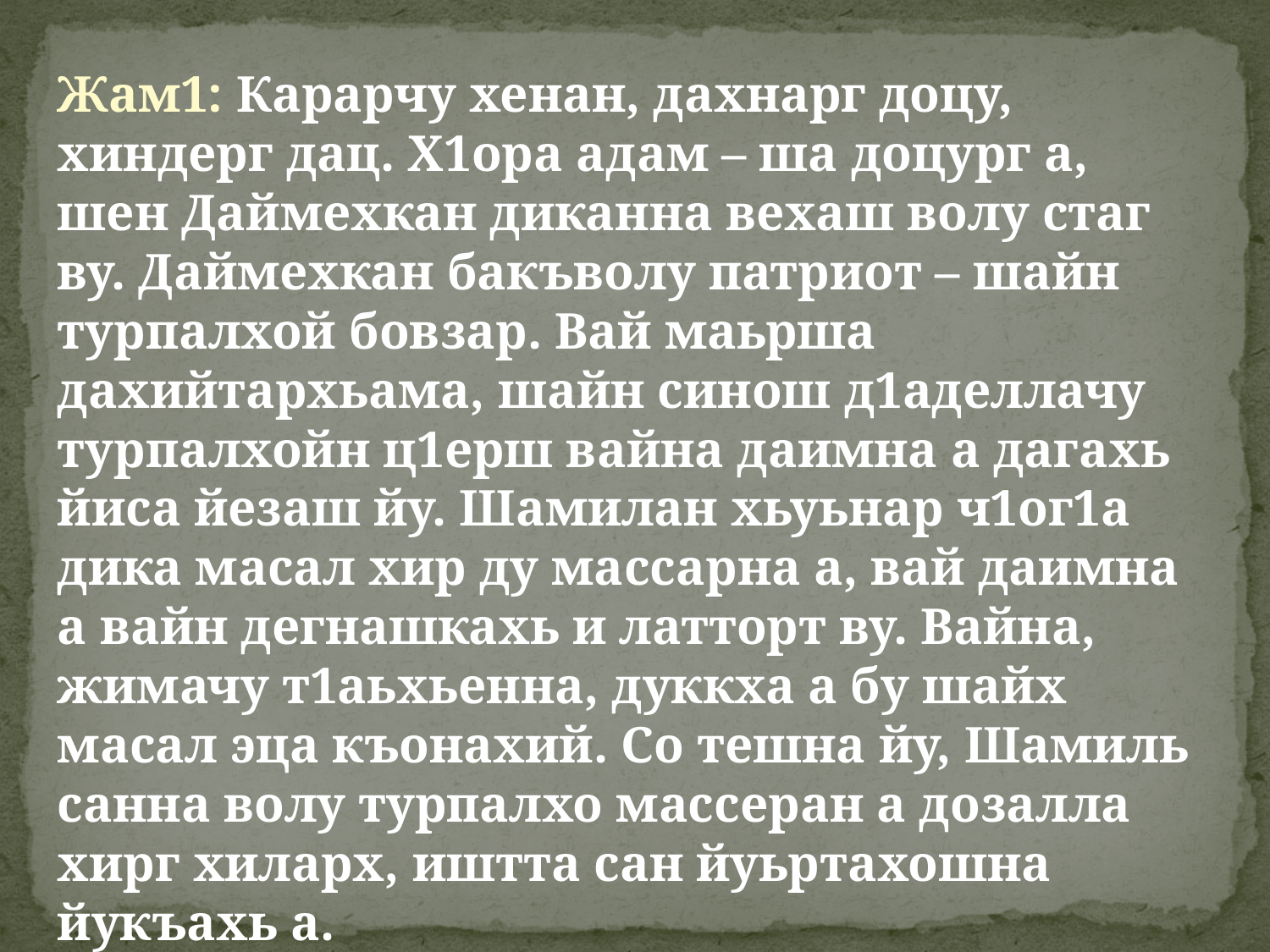

Жам1: Карарчу хенан, дахнарг доцу, хиндерг дац. Х1ора адам – ша доцург а, шен Даймехкан диканна вехаш волу стаг ву. Даймехкан бакъволу патриот – шайн турпалхой бовзар. Вай маьрша дахийтархьама, шайн синош д1аделлачу турпалхойн ц1ерш вайна даимна а дагахь йиса йезаш йу. Шамилан хьуьнар ч1ог1а дика масал хир ду массарна а, вай даимна а вайн дегнашкахь и латторт ву. Вайна, жимачу т1аьхьенна, дуккха а бу шайх масал эца къонахий. Со тешна йу, Шамиль санна волу турпалхо массеран а дозалла хирг хиларх, иштта сан йуьртахошна йукъахь а.